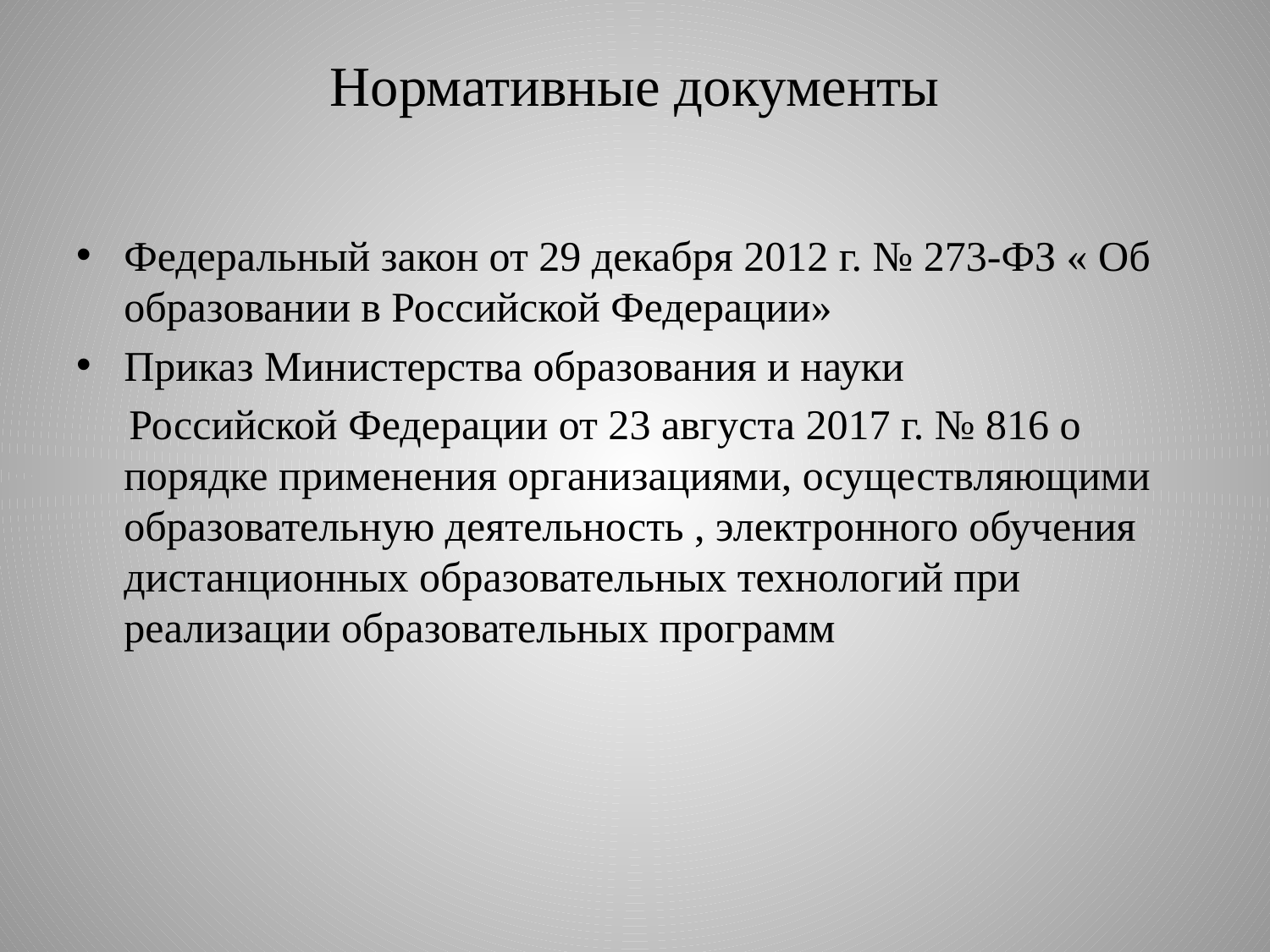

# Нормативные документы
Федеральный закон от 29 декабря 2012 г. № 273-ФЗ « Об образовании в Российской Федерации»
Приказ Министерства образования и науки
     Российской Федерации от 23 августа 2017 г. № 816 о порядке применения организациями, осуществляющими образовательную деятельность , электронного обучения дистанционных образовательных технологий при реализации образовательных программ